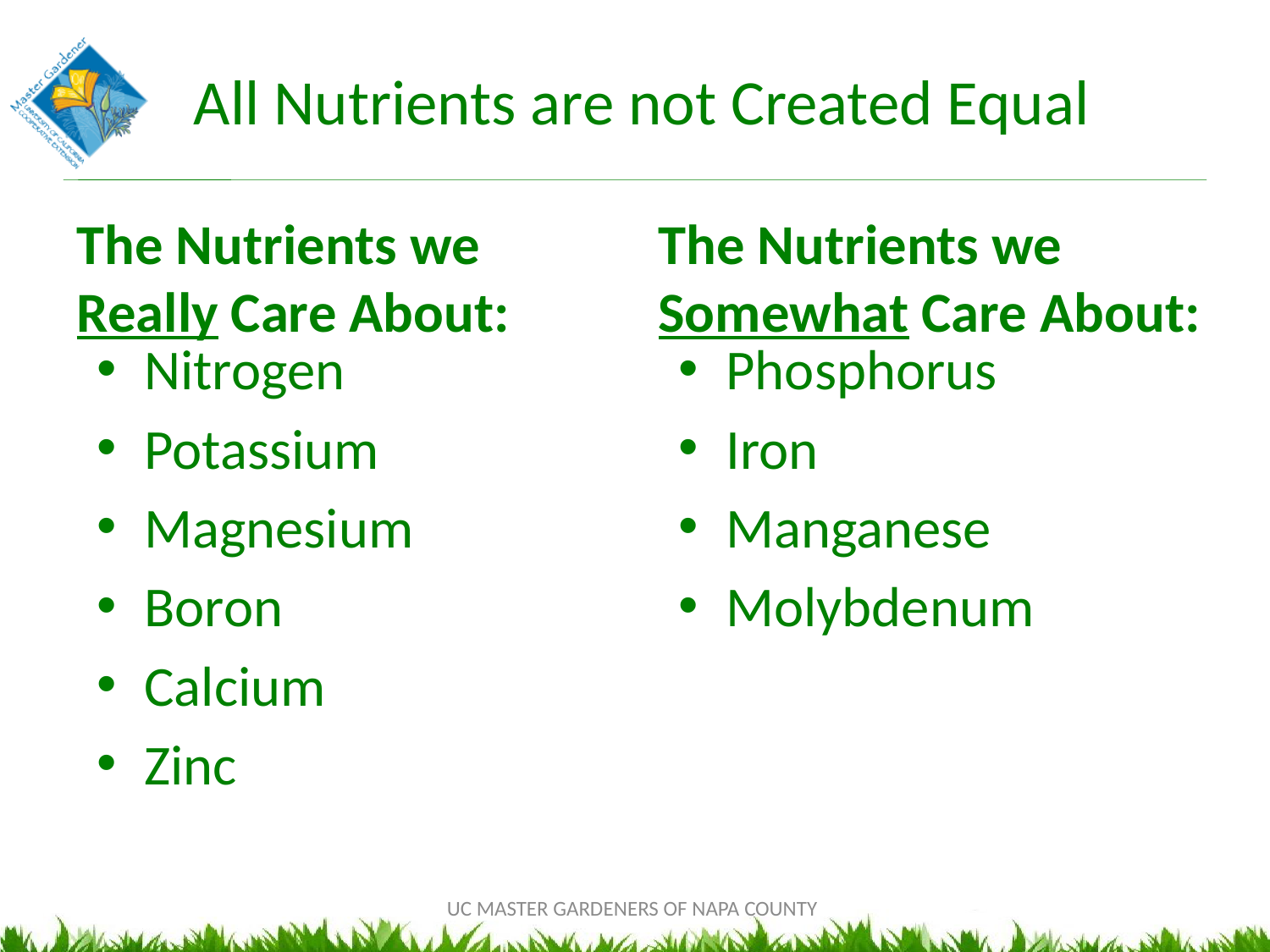

# All Nutrients are not Created Equal
The Nutrients we Really Care About:
The Nutrients we Somewhat Care About:
Nitrogen
Potassium
Magnesium
Boron
Calcium
Zinc
Phosphorus
Iron
Manganese
Molybdenum
UC MASTER GARDENERS OF NAPA COUNTY